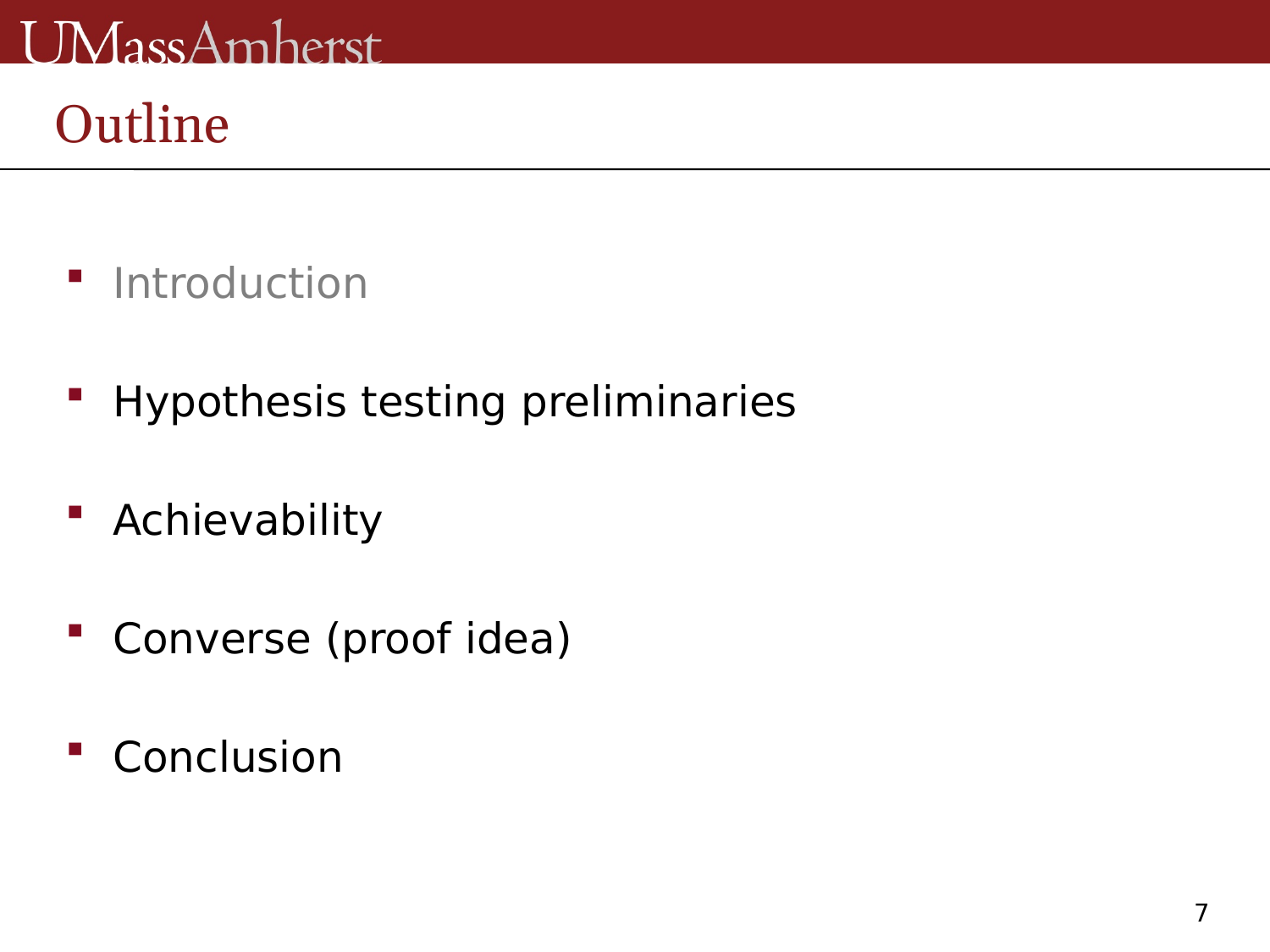

# Outline

Introduction

Hypothesis testing preliminaries

Achievability

Converse (proof idea)

Conclusion